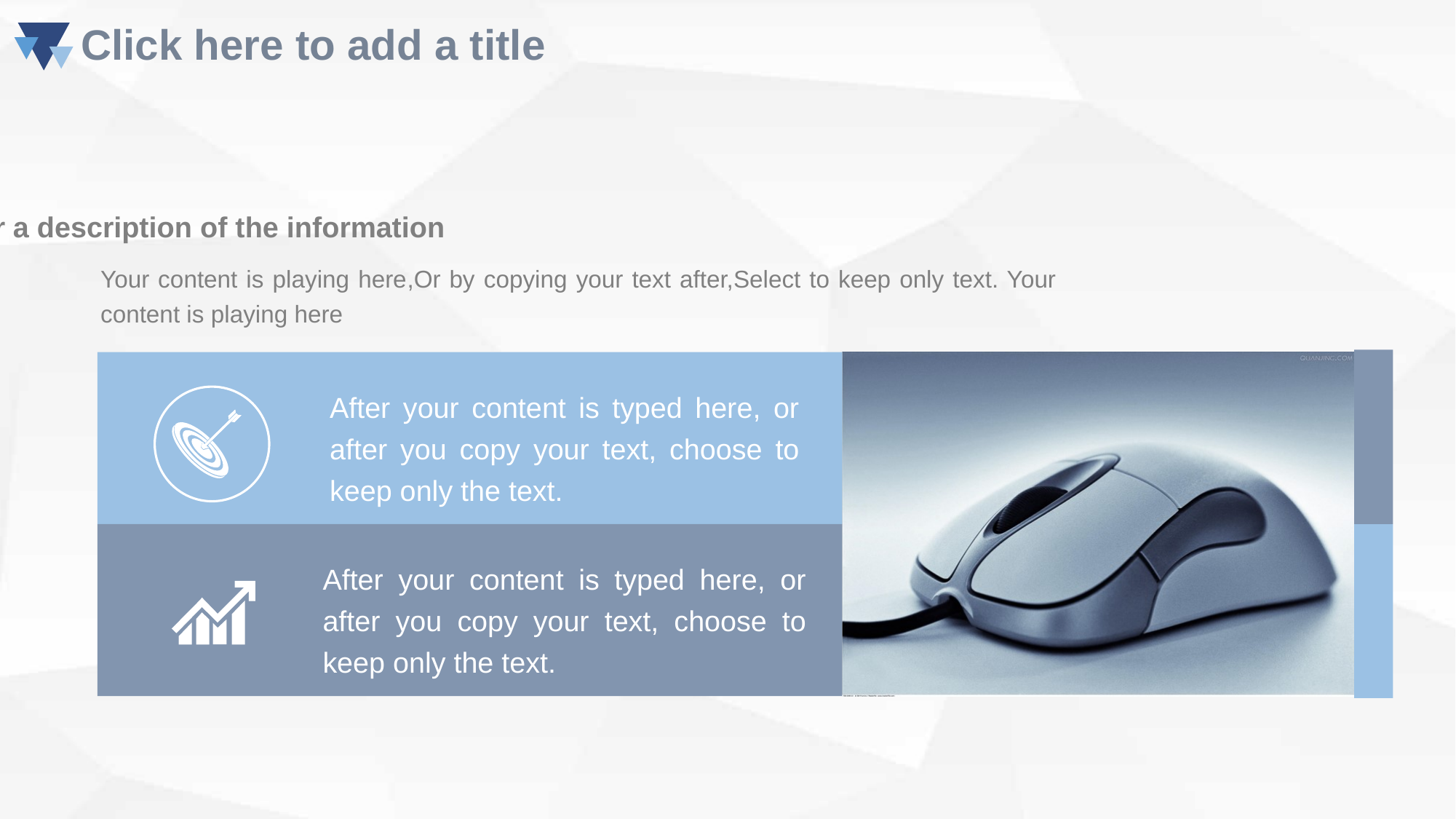

Enter a description of the information
Your content is playing here,Or by copying your text after,Select to keep only text. Your content is playing here

After your content is typed here, or after you copy your text, choose to keep only the text.

After your content is typed here, or after you copy your text, choose to keep only the text.